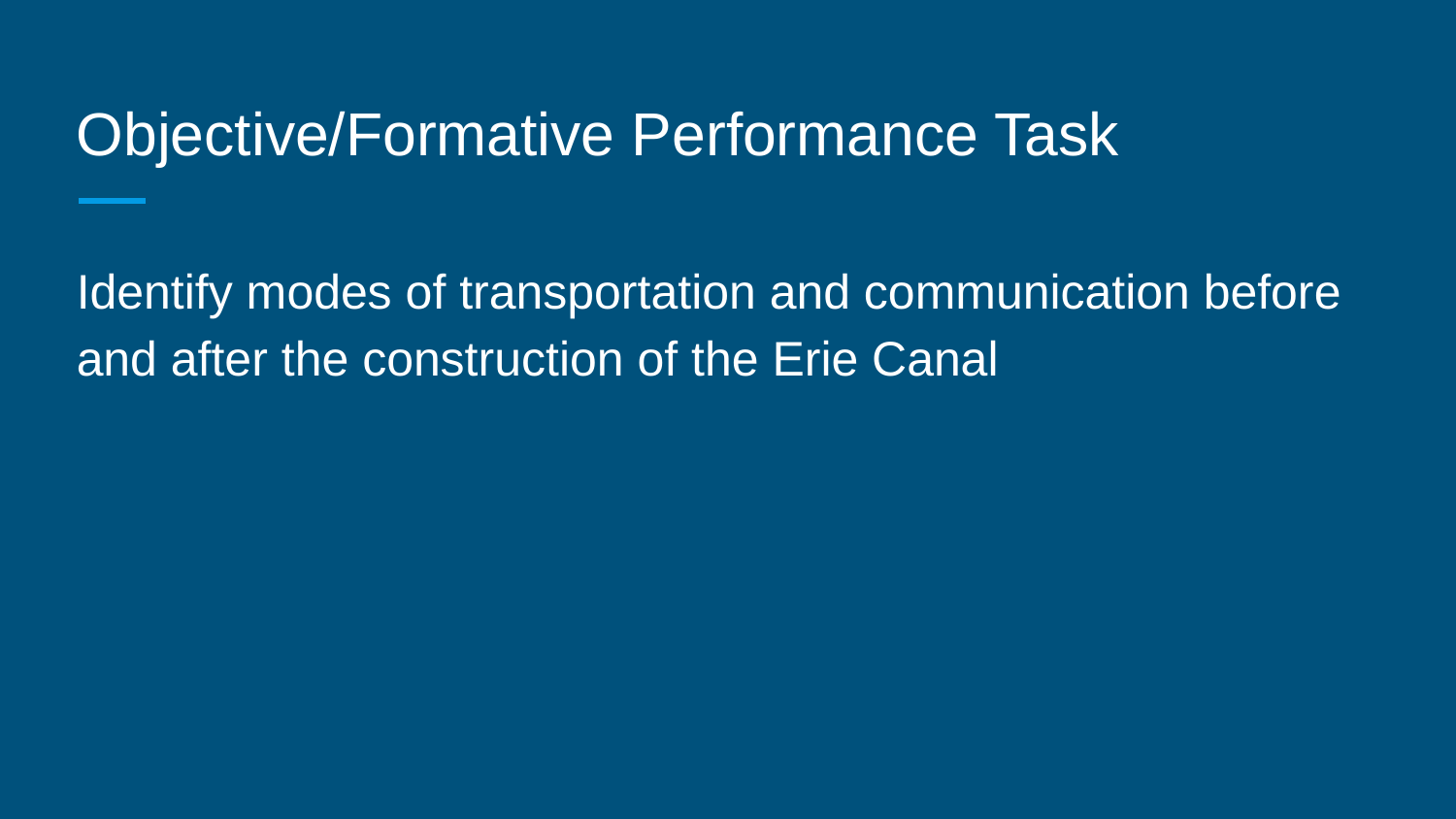

# Objective/Formative Performance Task
Identify modes of transportation and communication before and after the construction of the Erie Canal